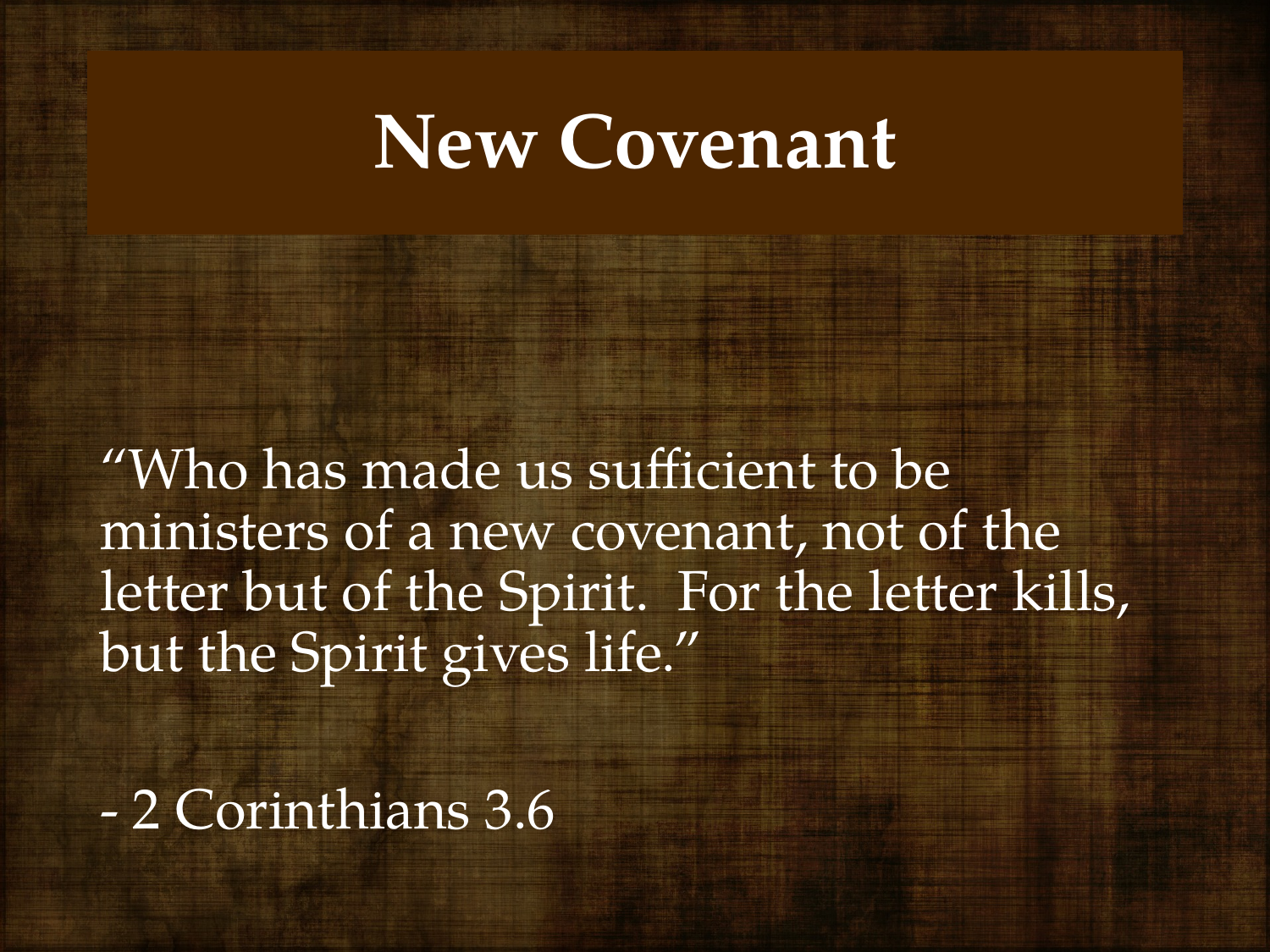

# New Covenant

“Who has made us sufficient to be ministers of a new covenant, not of the letter but of the Spirit.  For the letter kills, but the Spirit gives life.”

- 2 Corinthians 3.6